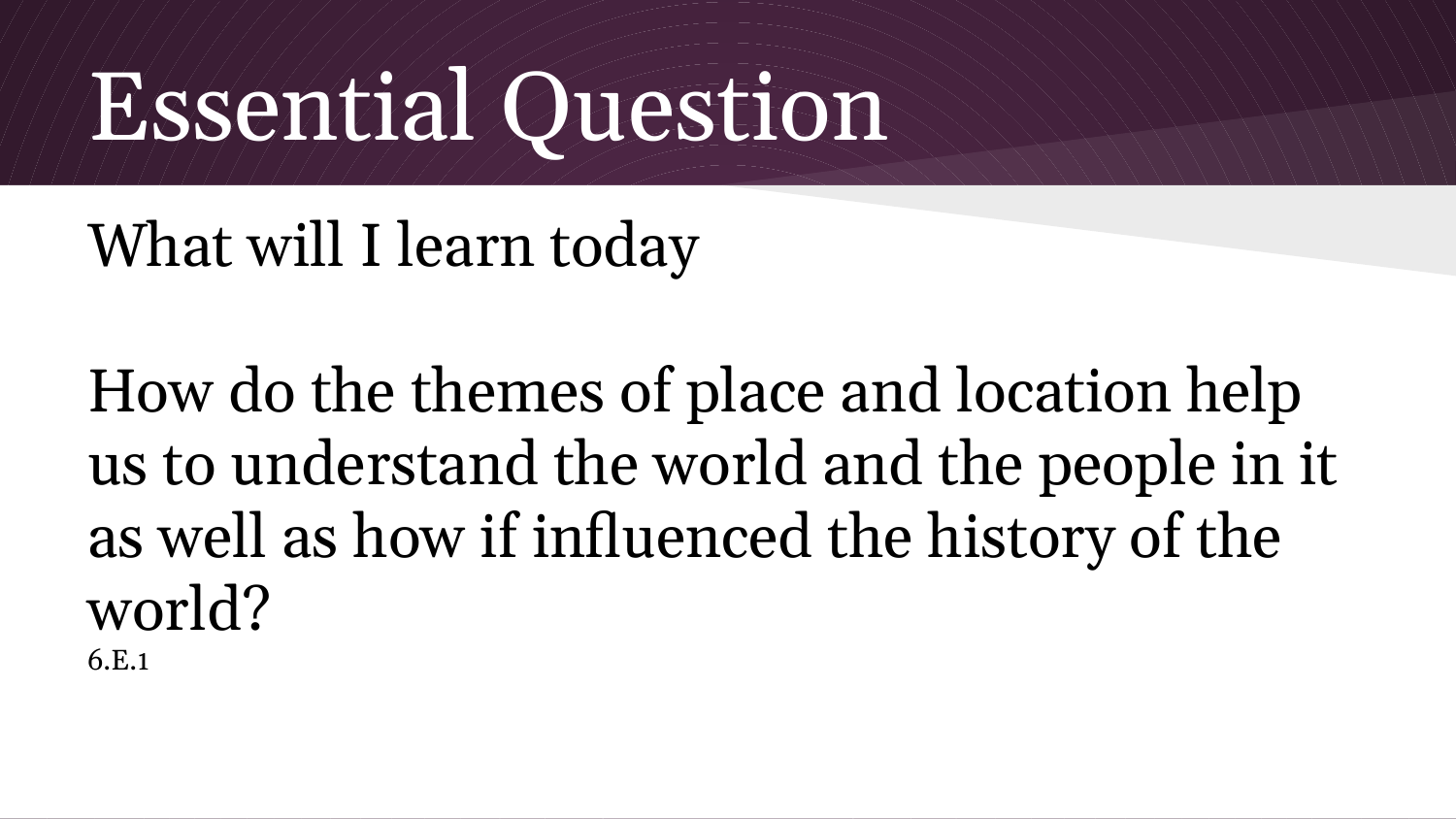

# Essential Question
What will I learn today

How do the themes of place and location help us to understand the world and the people in it as well as how if influenced the history of the world?
6.E.1